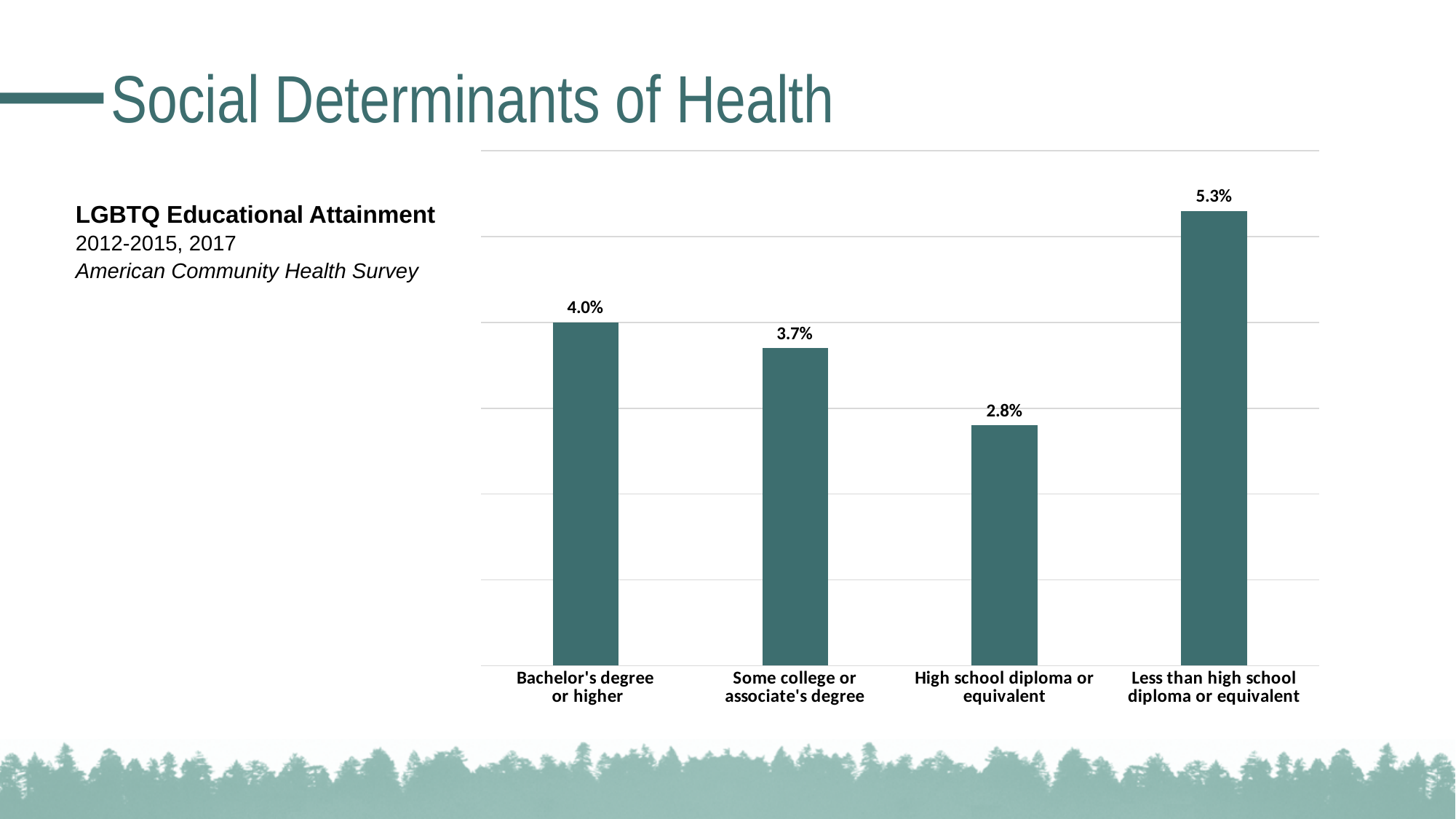

# Social Determinants of Health

### Chart

| Category |  |
|---|---|
| Bachelor's degree
 or higher | 0.04 |
| Some college or associate's degree | 0.037 |
| High school diploma or equivalent | 0.028 |
| Less than high school diploma or equivalent | 0.053 |
LGBTQ Educational Attainment
2012-2015, 2017
American Community Health Survey